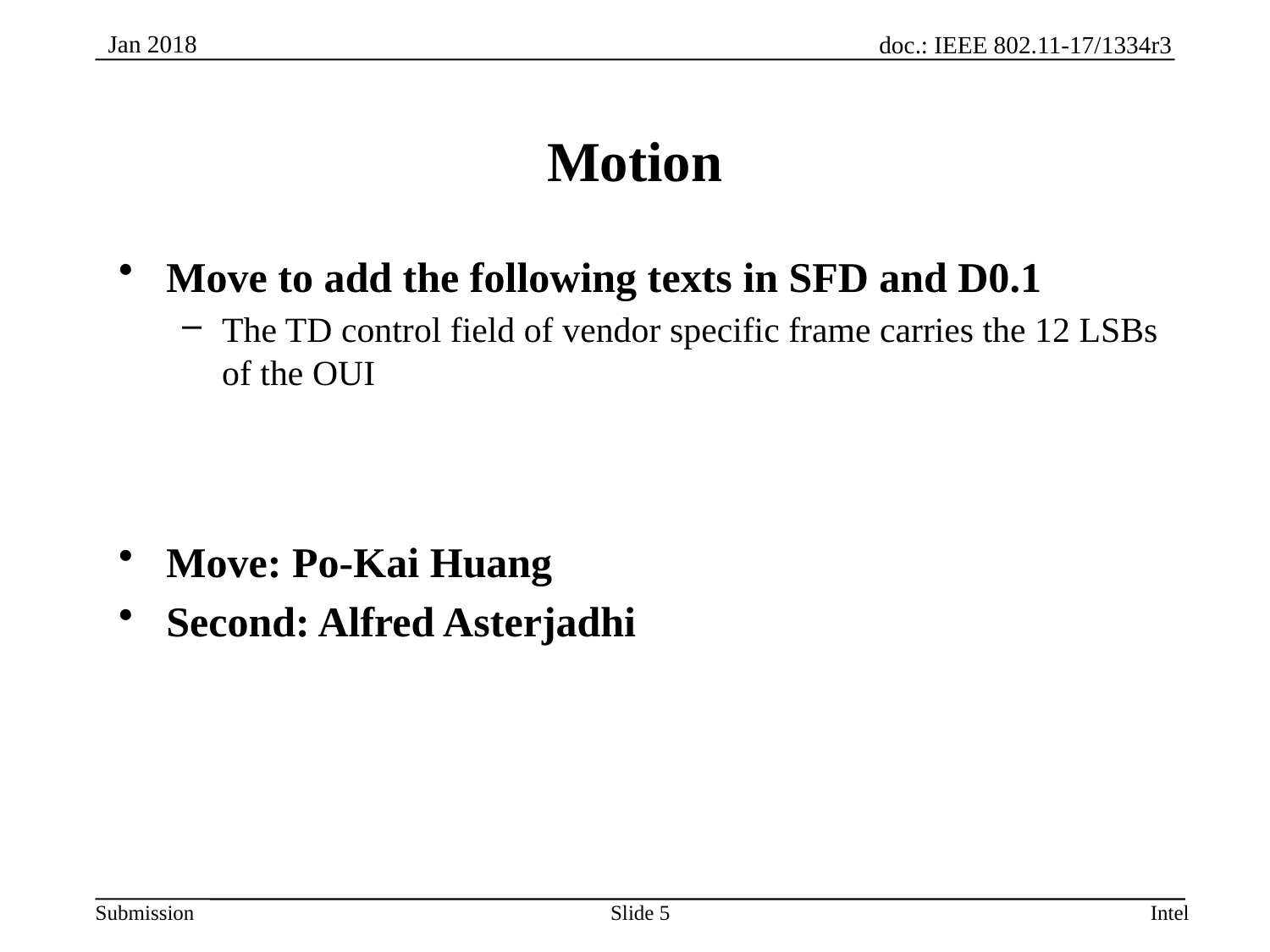

# Motion
Move to add the following texts in SFD and D0.1
The TD control field of vendor specific frame carries the 12 LSBs of the OUI

Move: Po-Kai Huang
Second: Alfred Asterjadhi
Slide 5
Intel